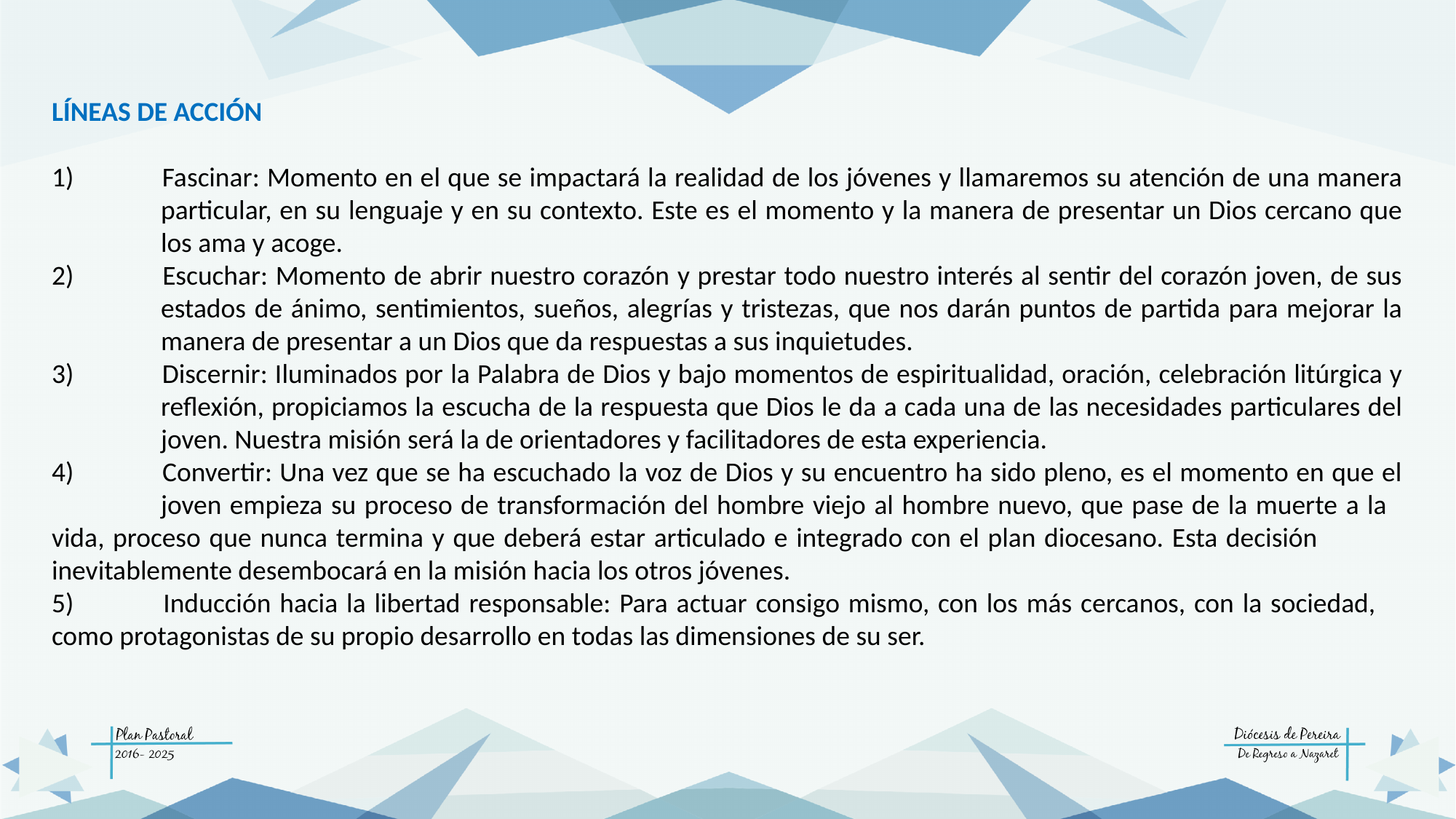

LÍNEAS DE ACCIÓN

1) 	Fascinar: Momento en el que se impactará la realidad de los jóvenes y llamaremos su atención de una manera 	particular, en su lenguaje y en su contexto. Este es el momento y la manera de presentar un Dios cercano que 	los ama y acoge.
2) 	Escuchar: Momento de abrir nuestro corazón y prestar todo nuestro interés al sentir del corazón joven, de sus 	estados de ánimo, sentimientos, sueños, alegrías y tristezas, que nos darán puntos de partida para mejorar la 	manera de presentar a un Dios que da respuestas a sus inquietudes.
3) 	Discernir: Iluminados por la Palabra de Dios y bajo momentos de espiritualidad, oración, celebración litúrgica y 	reflexión, propiciamos la escucha de la respuesta que Dios le da a cada una de las necesidades particulares del 	joven. Nuestra misión será la de orientadores y facilitadores de esta experiencia.
4) 	Convertir: Una vez que se ha escuchado la voz de Dios y su encuentro ha sido pleno, es el momento en que el 	joven empieza su proceso de transformación del hombre viejo al hombre nuevo, que pase de la muerte a la 	vida, proceso que nunca termina y que deberá estar articulado e integrado con el plan diocesano. Esta decisión 	inevitablemente desembocará en la misión hacia los otros jóvenes.
5) 	Inducción hacia la libertad responsable: Para actuar consigo mismo, con los más cercanos, con la sociedad, 	como protagonistas de su propio desarrollo en todas las dimensiones de su ser.